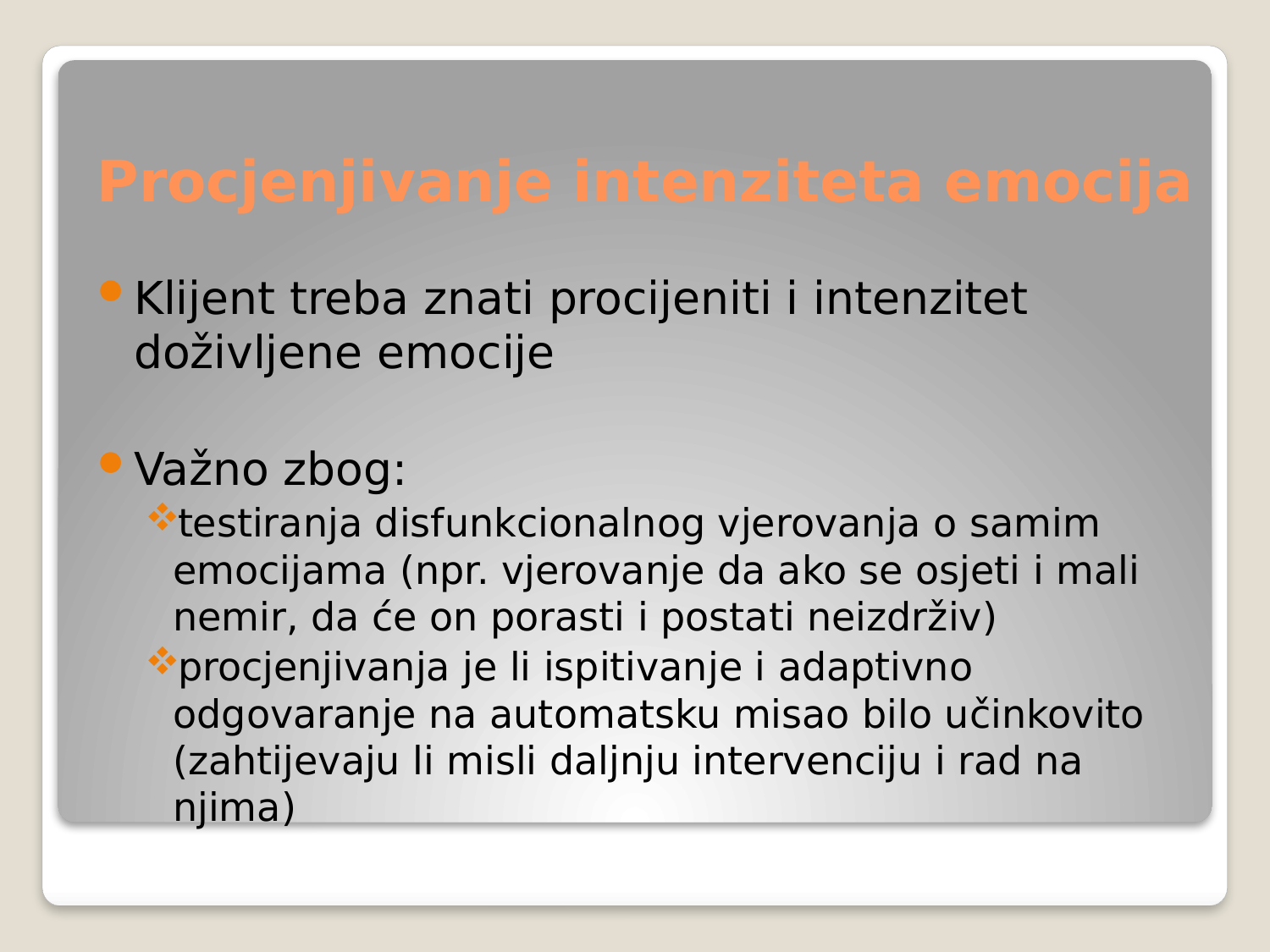

# Procjenjivanje intenziteta emocija
Klijent treba znati procijeniti i intenzitet doživljene emocije

Važno zbog:
testiranja disfunkcionalnog vjerovanja o samim emocijama (npr. vjerovanje da ako se osjeti i mali nemir, da će on porasti i postati neizdrživ)
procjenjivanja je li ispitivanje i adaptivno odgovaranje na automatsku misao bilo učinkovito (zahtijevaju li misli daljnju intervenciju i rad na njima)